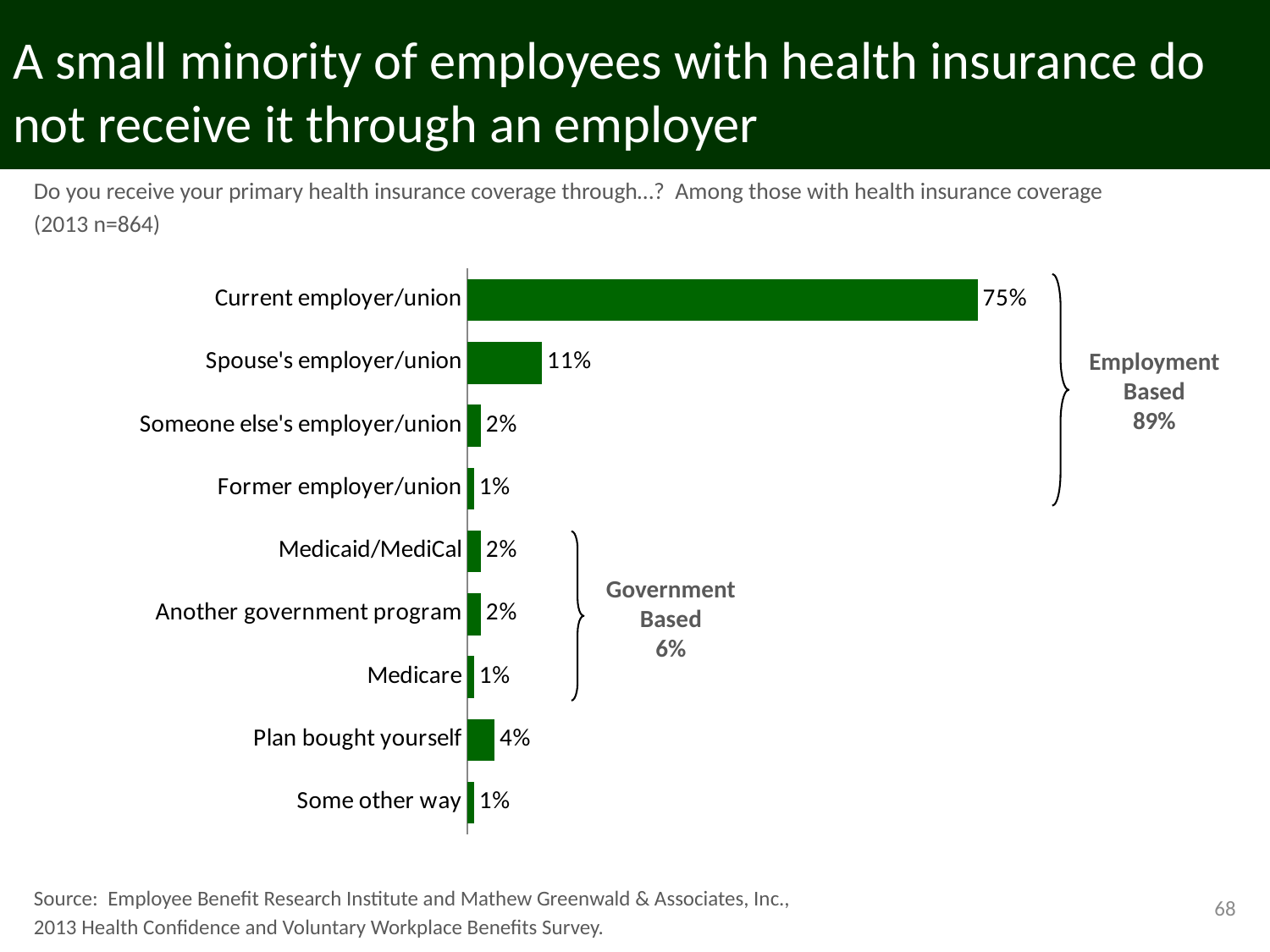

# A small minority of employees with health insurance do not receive it through an employer
Do you receive your primary health insurance coverage through…?  Among those with health insurance coverage
(2013 n=864)

### Chart

| Category | 2012 |
|---|---|
| Current employer/union | 0.75 |
| Spouse's employer/union | 0.11 |
| Someone else's employer/union | 0.02 |
| Former employer/union | 0.01 |
| Medicaid/MediCal | 0.02 |
| Another government program | 0.02 |
| Medicare | 0.01 |
| Plan bought yourself | 0.04 |
| Some other way | 0.01 |
Employment
Based
89%

Government
Based
6%
Source:  Employee Benefit Research Institute and Mathew Greenwald & Associates, Inc.,
2013 Health Confidence and Voluntary Workplace Benefits Survey.
68